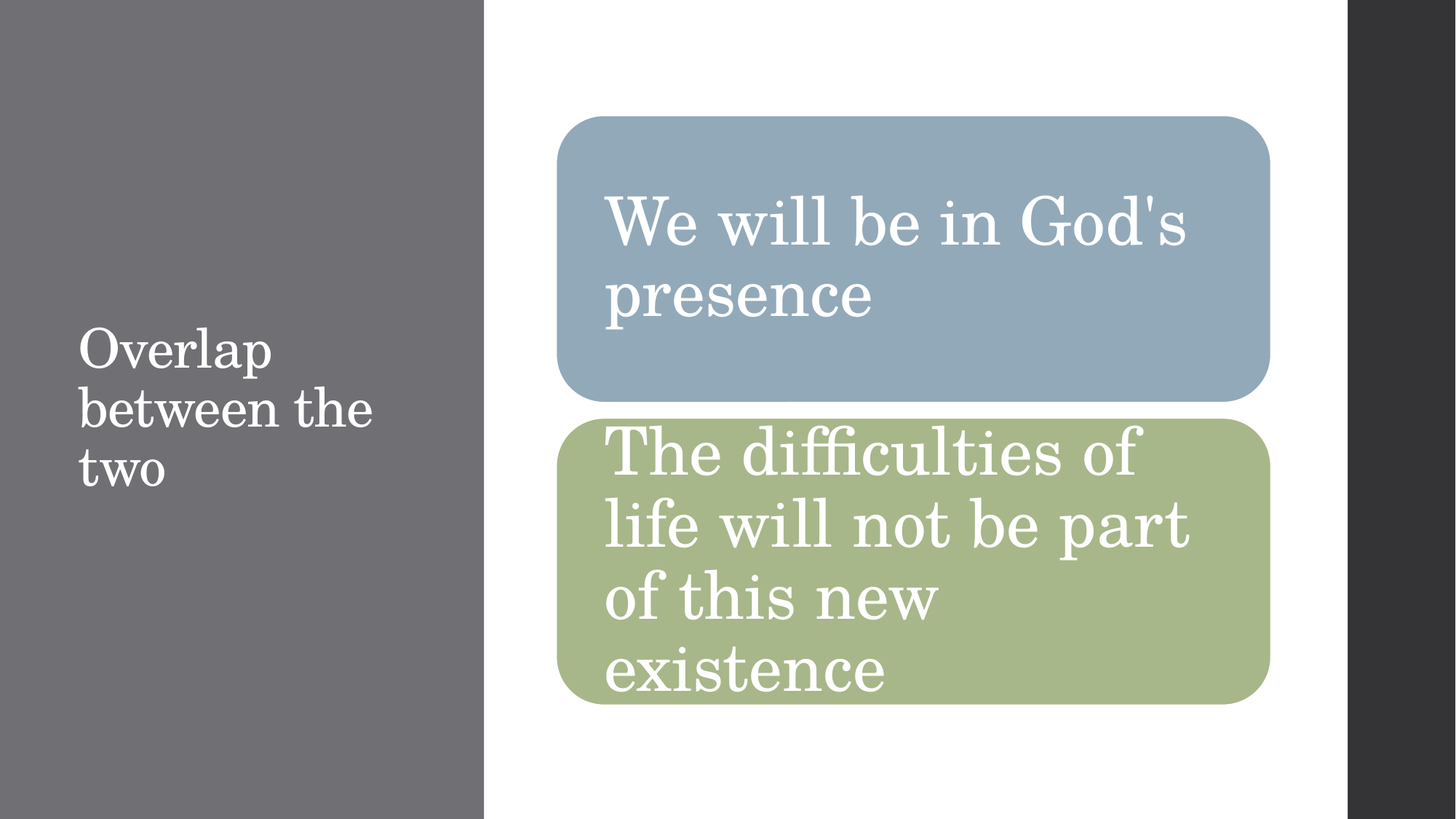

We will be in God's presence
The difficulties of life will not be part of this new existence
# Overlap between the two